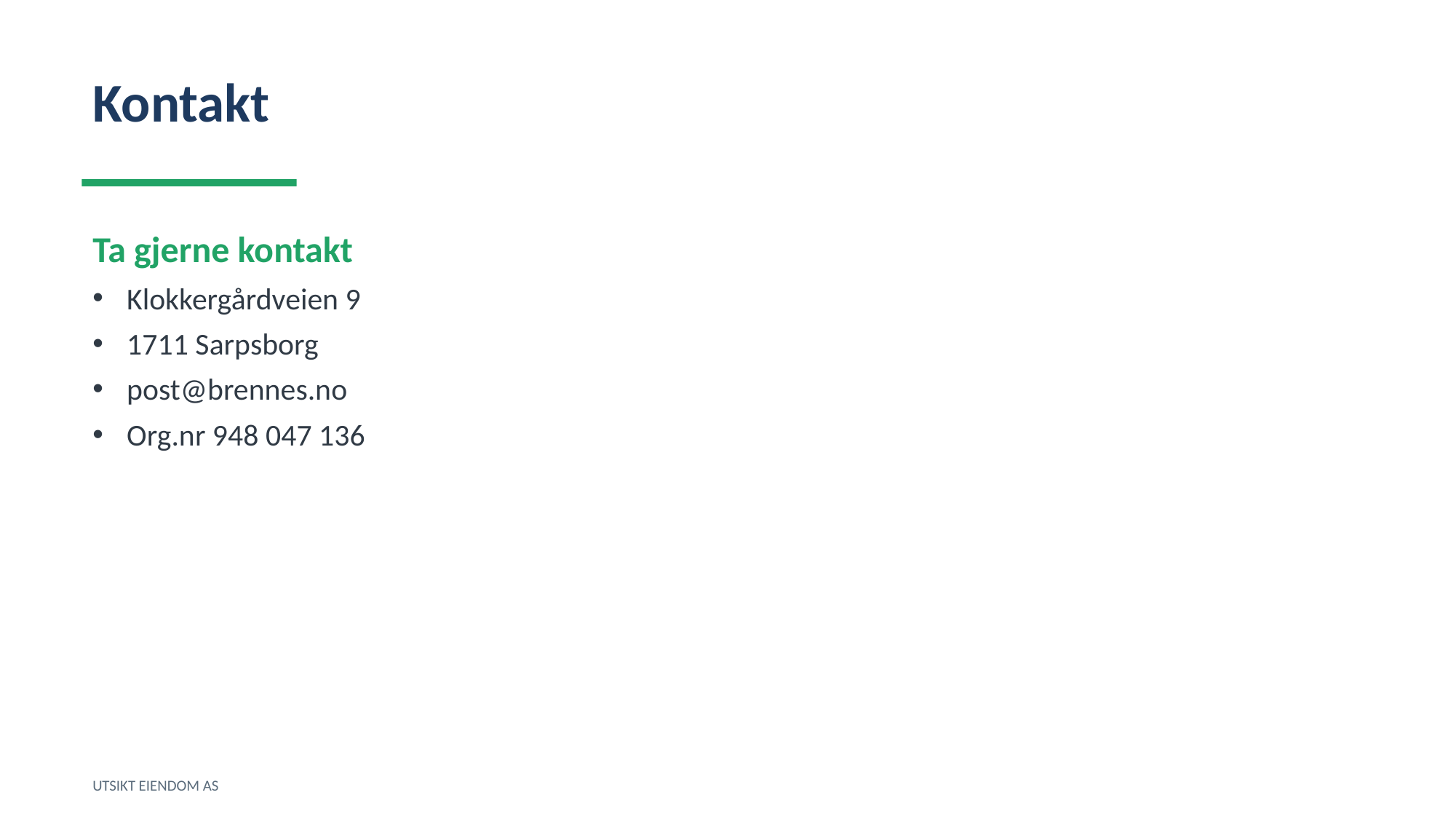

Kontakt

Ta gjerne kontakt
Klokkergårdveien 9
1711 Sarpsborg
post@brennes.no
Org.nr 948 047 136
UTSIKT EIENDOM AS